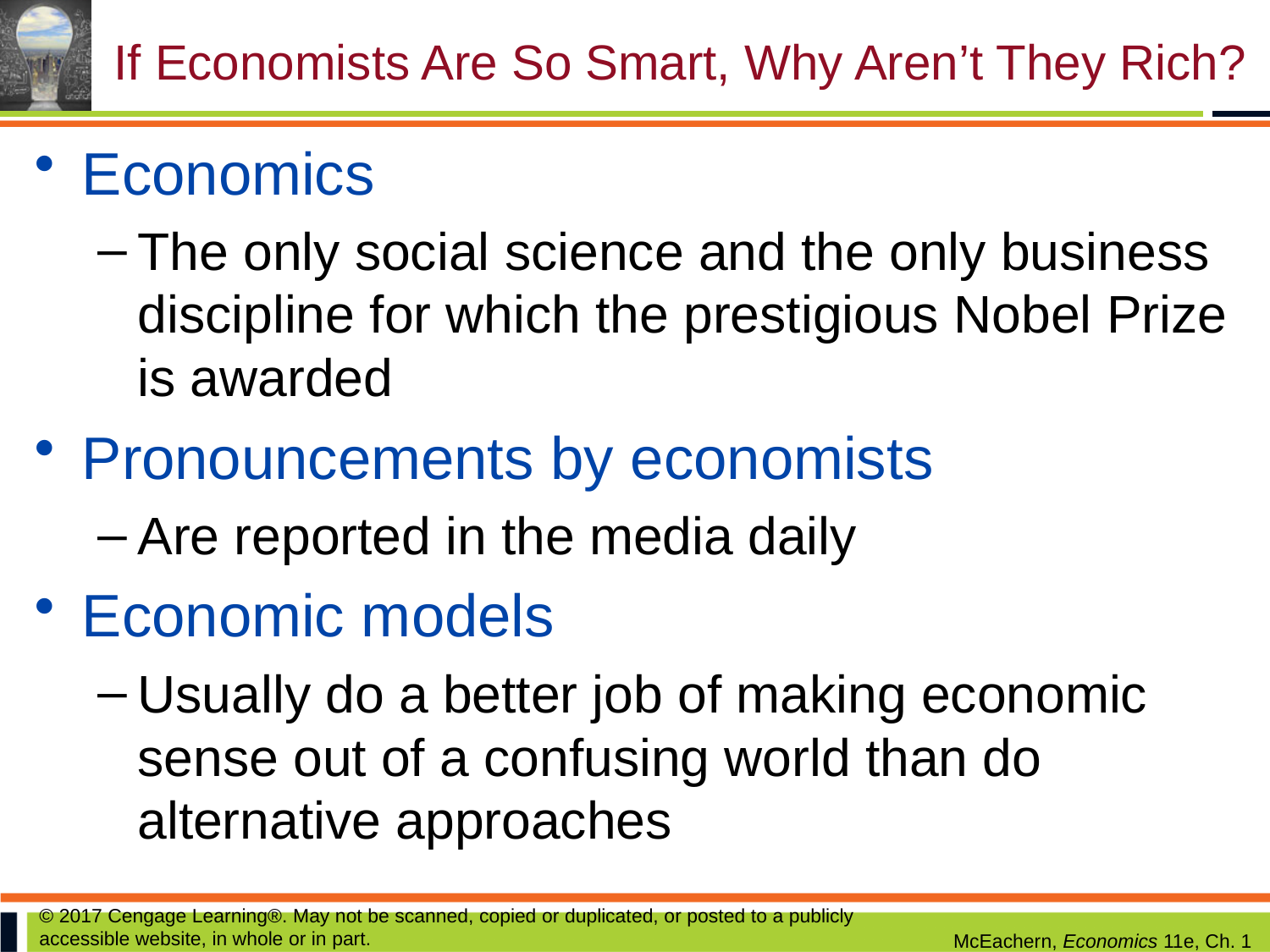

# If Economists Are So Smart, Why Aren’t They Rich?
Economics
The only social science and the only business discipline for which the prestigious Nobel Prize is awarded
Pronouncements by economists
Are reported in the media daily
Economic models
Usually do a better job of making economic sense out of a confusing world than do alternative approaches
© 2017 Cengage Learning®. May not be scanned, copied or duplicated, or posted to a publicly accessible website, in whole or in part.